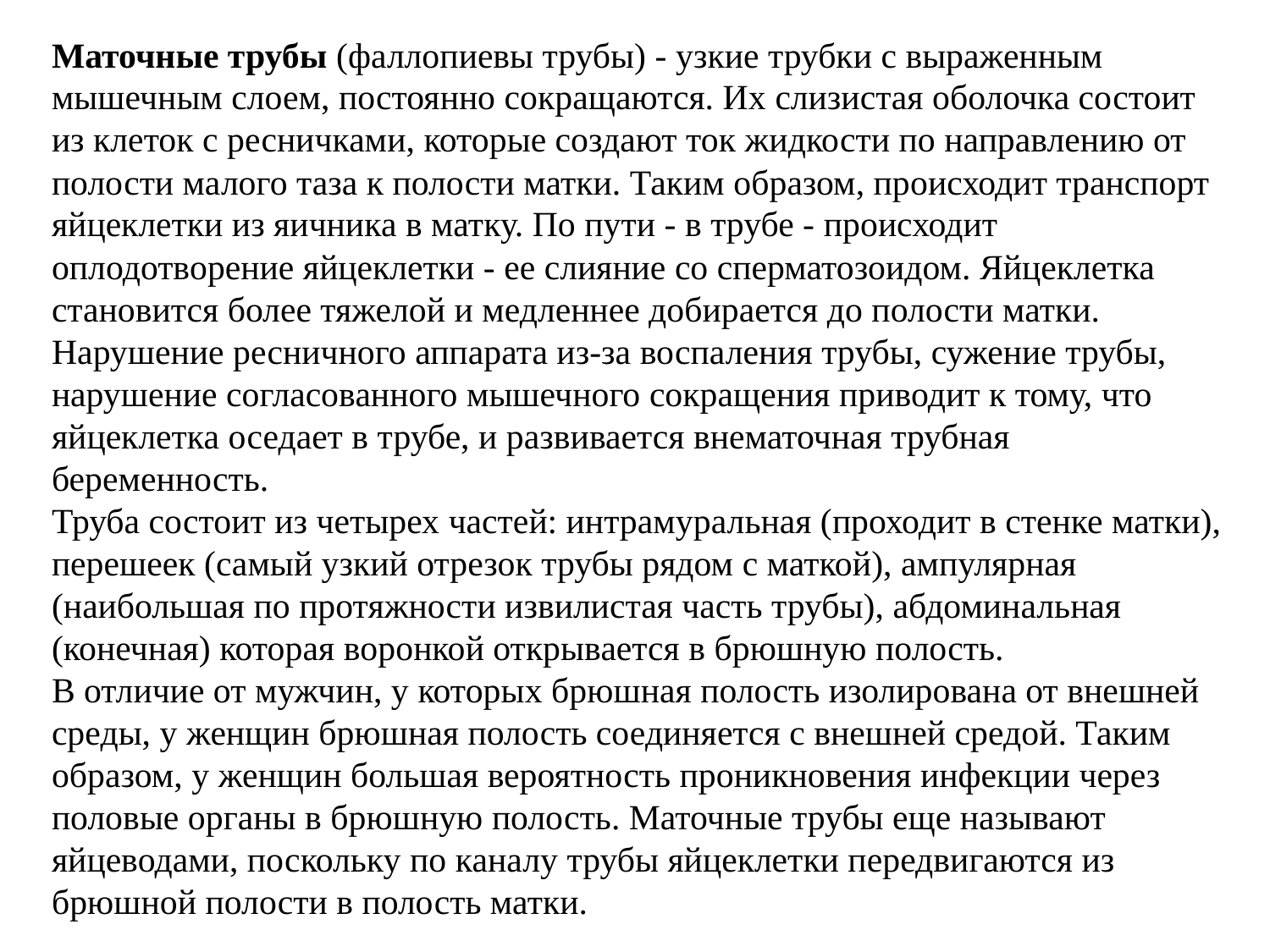

Маточные трубы (фаллопиевы трубы) - узкие трубки с выраженным мышечным слоем, постоянно сокращаются. Их слизистая оболочка состоит из клеток с ресничками, которые создают ток жидкости по направлению от полости малого таза к полости матки. Таким образом, происходит транспорт яйцеклетки из яичника в матку. По пути - в трубе - происходит оплодотворение яйцеклетки - ее слияние со сперматозоидом. Яйцеклетка становится более тяжелой и медленнее добирается до полости матки. Нарушение ресничного аппарата из-за воспаления трубы, сужение трубы, нарушение согласованного мышечного сокращения приводит к тому, что яйцеклетка оседает в трубе, и развивается внематочная трубная беременность.
Труба состоит из четырех частей: интрамуральная (проходит в стенке матки), перешеек (самый узкий отрезок трубы рядом с маткой), ампулярная (наибольшая по протяжности извилистая часть трубы), абдоминальная (конечная) которая воронкой открывается в брюшную полость.
В отличие от мужчин, у которых брюшная полость изолирована от внешней среды, у женщин брюшная полость соединяется с внешней средой. Таким образом, у женщин большая вероятность проникновения инфекции через половые органы в брюшную полость. Маточные трубы еще называют яйцеводами, поскольку по каналу трубы яйцеклетки передвигаются из брюшной полости в полость матки.